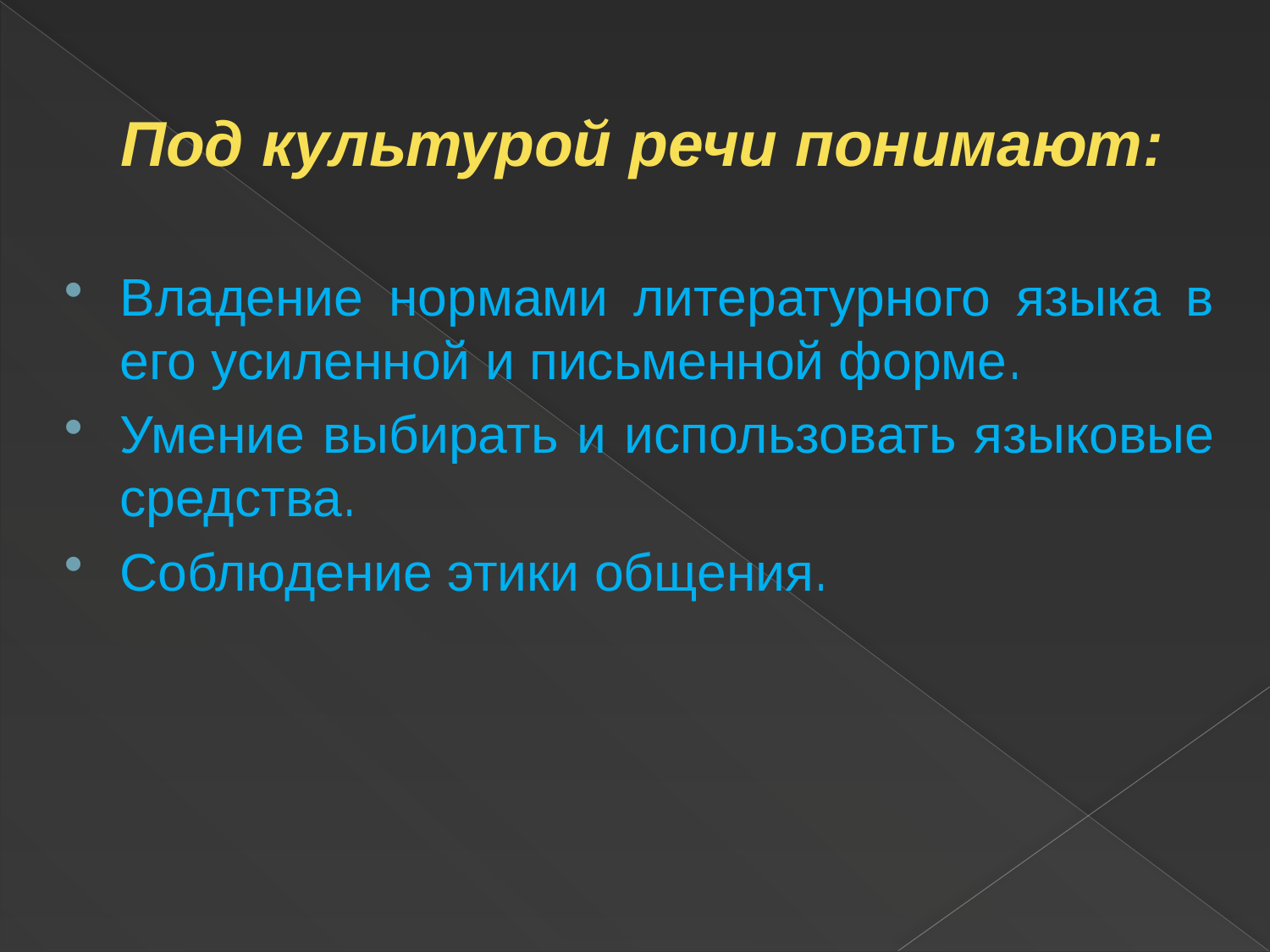

Под культурой речи понимают:

Владение нормами литературного языка в его усиленной и письменной форме.
Умение выбирать и использовать языковые средства.
Соблюдение этики общения.